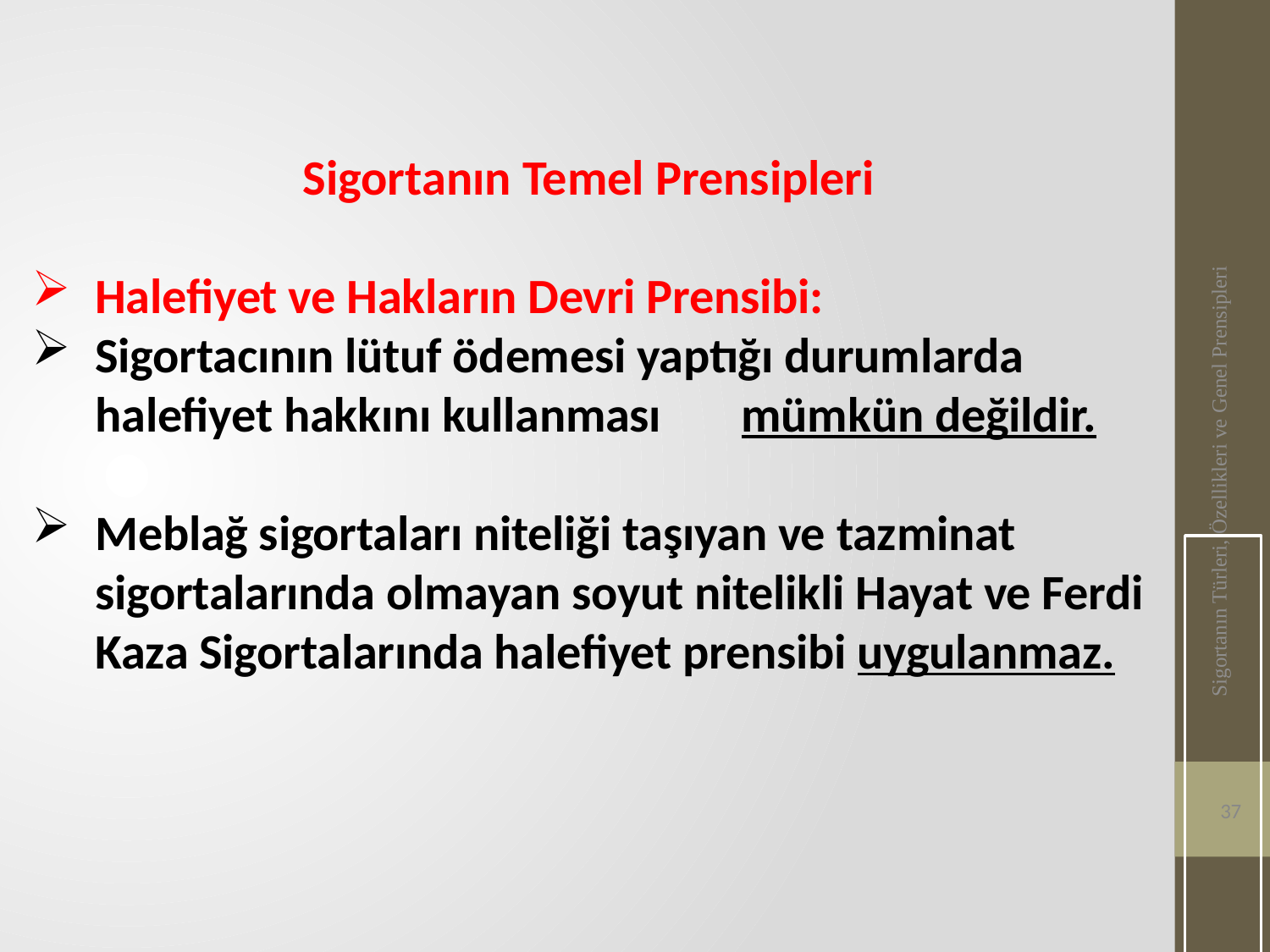

Sigortanın Temel Prensipleri

Halefiyet ve Hakların Devri Prensibi:
Sigortacının lütuf ödemesi yaptığı durumlarda halefiyet hakkını kullanması	 mümkün değildir.

Meblağ sigortaları niteliği taşıyan ve tazminat sigortalarında olmayan soyut nitelikli Hayat ve Ferdi Kaza Sigortalarında halefiyet prensibi uygulanmaz.

Sigortanın Türleri, Özellikleri ve Genel Prensipleri
37